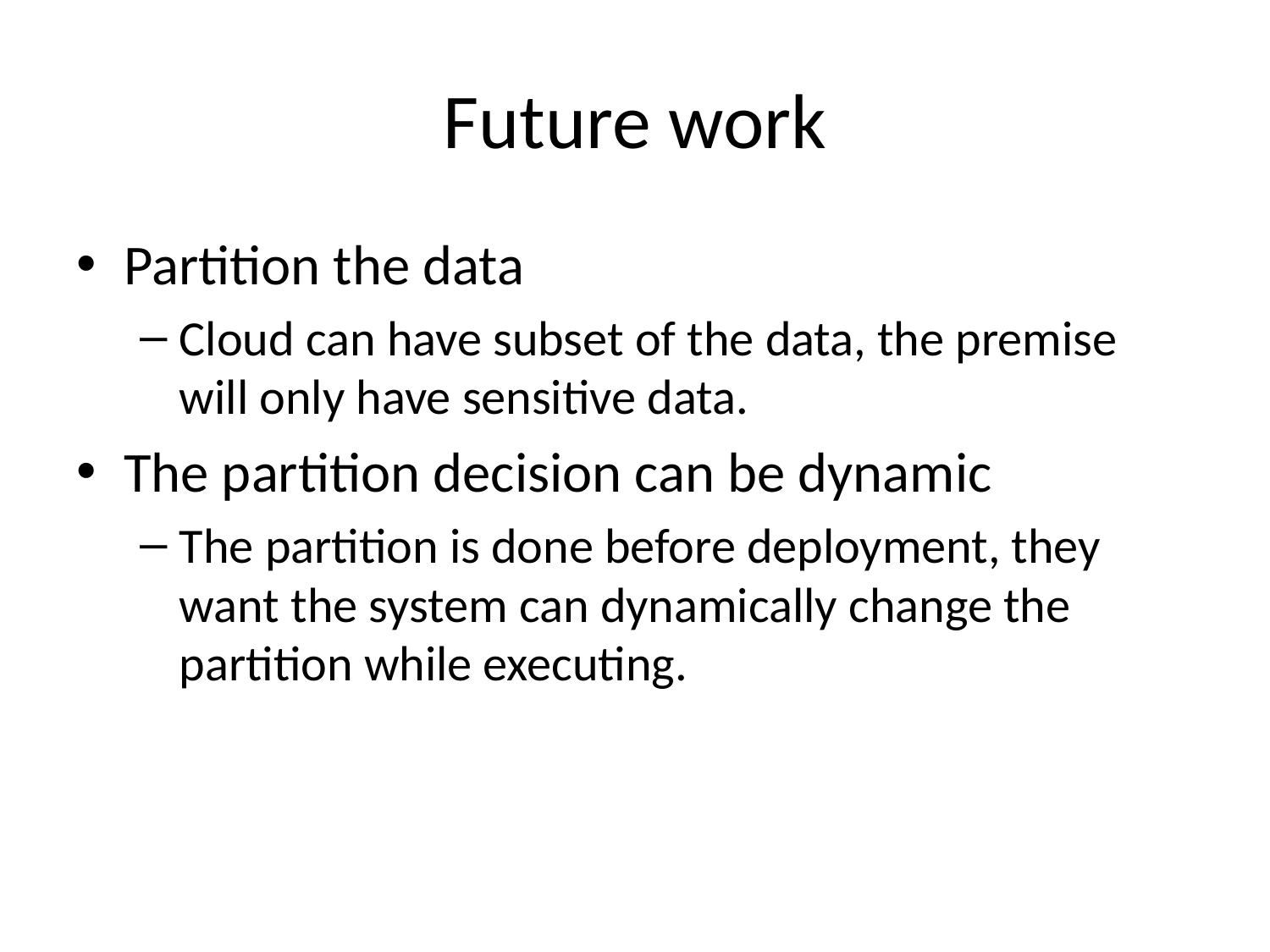

# Future work
Partition the data
Cloud can have subset of the data, the premise will only have sensitive data.
The partition decision can be dynamic
The partition is done before deployment, they want the system can dynamically change the partition while executing.